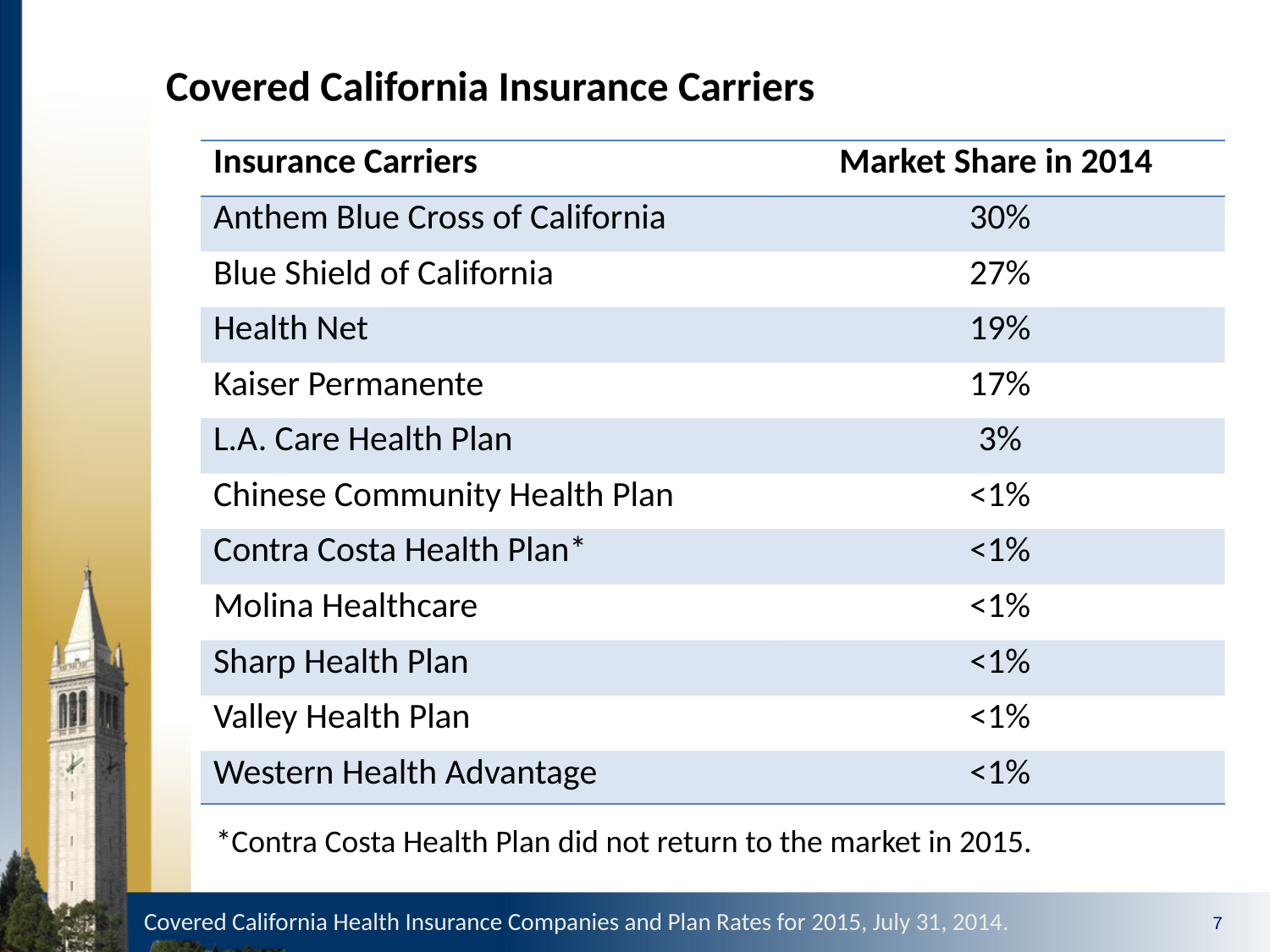

# Covered California Insurance Carriers
| Insurance Carriers | Market Share in 2014 |
| --- | --- |
| Anthem Blue Cross of California | 30% |
| Blue Shield of California | 27% |
| Health Net | 19% |
| Kaiser Permanente | 17% |
| L.A. Care Health Plan | 3% |
| Chinese Community Health Plan | <1% |
| Contra Costa Health Plan\* | <1% |
| Molina Healthcare | <1% |
| Sharp Health Plan | <1% |
| Valley Health Plan | <1% |
| Western Health Advantage | <1% |
*Contra Costa Health Plan did not return to the market in 2015.
Covered California Health Insurance Companies and Plan Rates for 2015, July 31, 2014.